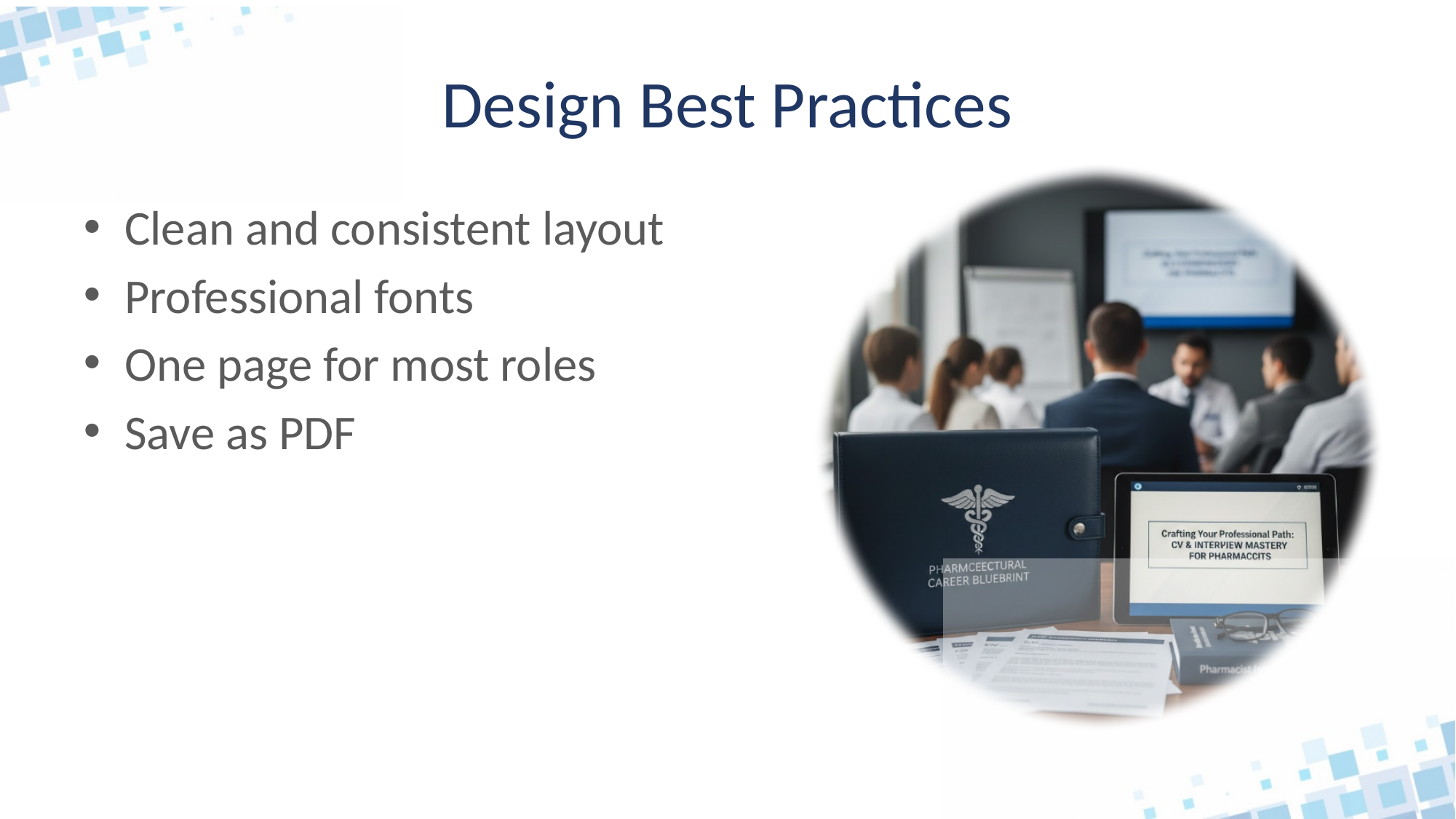

# Design Best Practices
Clean and consistent layout
Professional fonts
One page for most roles
Save as PDF